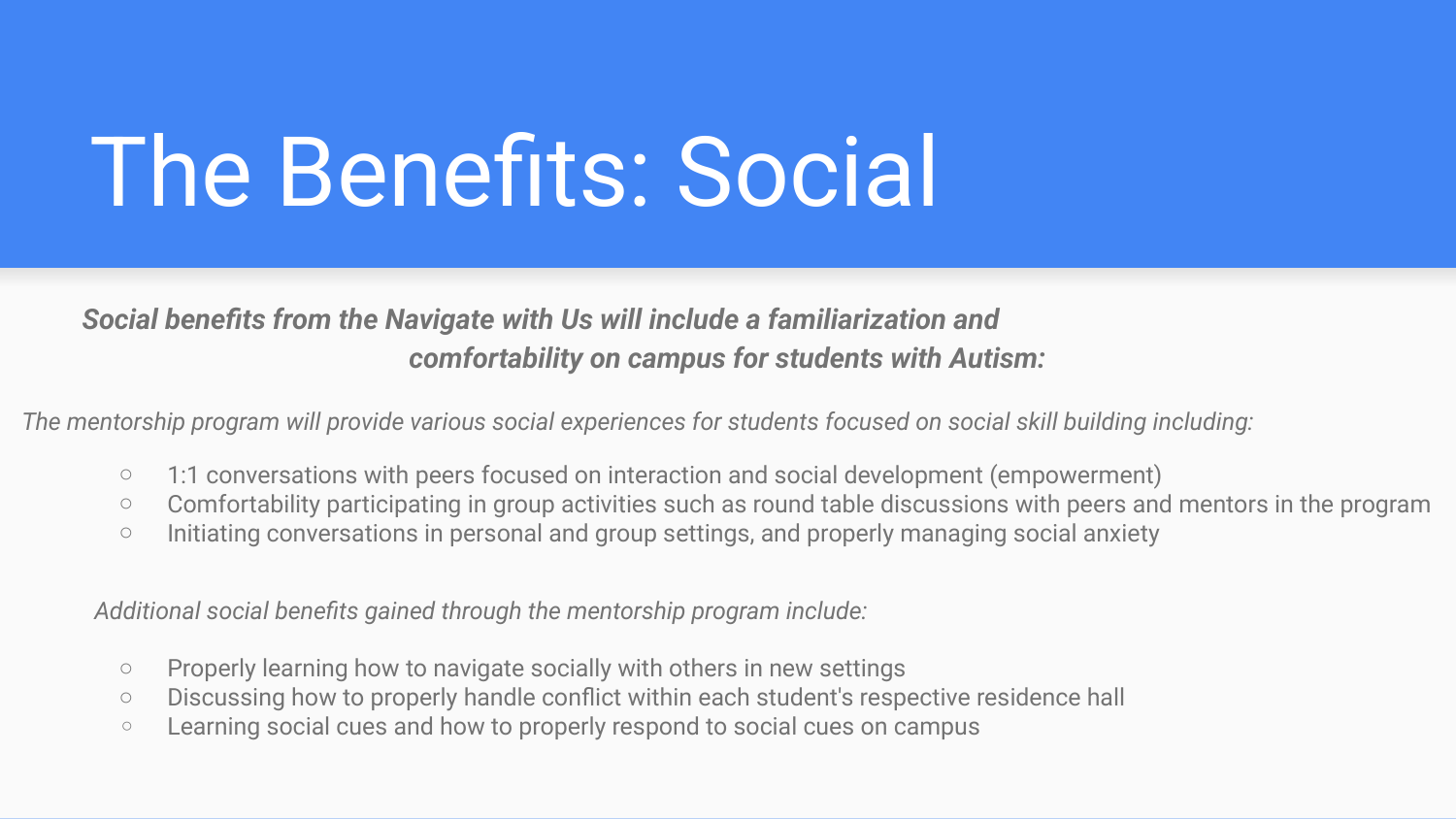

# The Benefits: Social
 Social benefits from the Navigate with Us will include a familiarization and                                                        comfortability on campus for students with Autism:
The mentorship program will provide various social experiences for students focused on social skill building including:

1:1 conversations with peers focused on interaction and social development (empowerment)
Comfortability participating in group activities such as round table discussions with peers and mentors in the program
Initiating conversations in personal and group settings, and properly managing social anxiety

Additional social benefits gained through the mentorship program include:

Properly learning how to navigate socially with others in new settings
Discussing how to properly handle conflict within each student's respective residence hall
Learning social cues and how to properly respond to social cues on campus